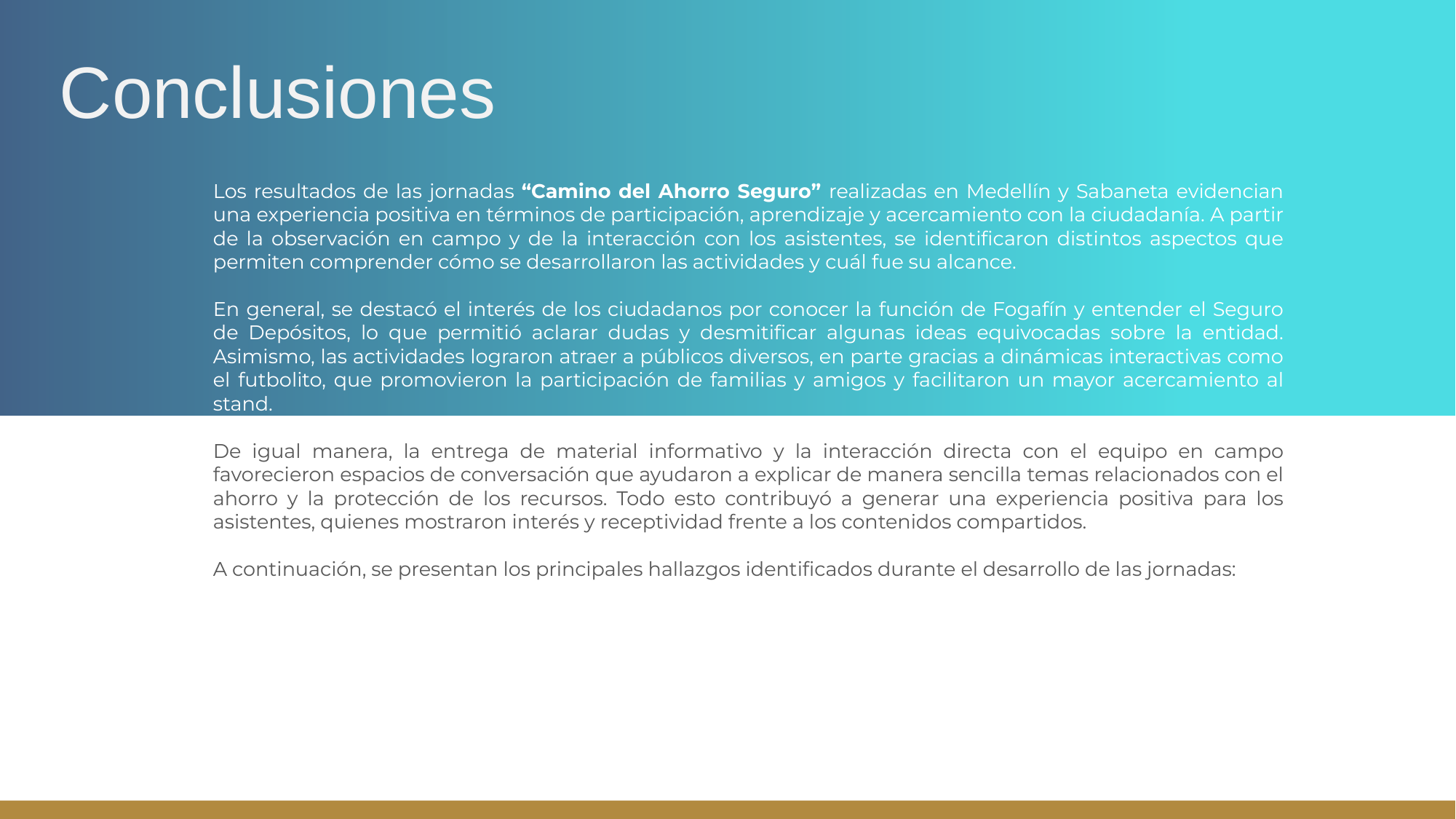

# Conclusiones
Los resultados de las jornadas “Camino del Ahorro Seguro” realizadas en Medellín y Sabaneta evidencian una experiencia positiva en términos de participación, aprendizaje y acercamiento con la ciudadanía. A partir de la observación en campo y de la interacción con los asistentes, se identificaron distintos aspectos que permiten comprender cómo se desarrollaron las actividades y cuál fue su alcance.

En general, se destacó el interés de los ciudadanos por conocer la función de Fogafín y entender el Seguro de Depósitos, lo que permitió aclarar dudas y desmitificar algunas ideas equivocadas sobre la entidad. Asimismo, las actividades lograron atraer a públicos diversos, en parte gracias a dinámicas interactivas como el futbolito, que promovieron la participación de familias y amigos y facilitaron un mayor acercamiento al stand.

De igual manera, la entrega de material informativo y la interacción directa con el equipo en campo favorecieron espacios de conversación que ayudaron a explicar de manera sencilla temas relacionados con el ahorro y la protección de los recursos. Todo esto contribuyó a generar una experiencia positiva para los asistentes, quienes mostraron interés y receptividad frente a los contenidos compartidos.

A continuación, se presentan los principales hallazgos identificados durante el desarrollo de las jornadas: